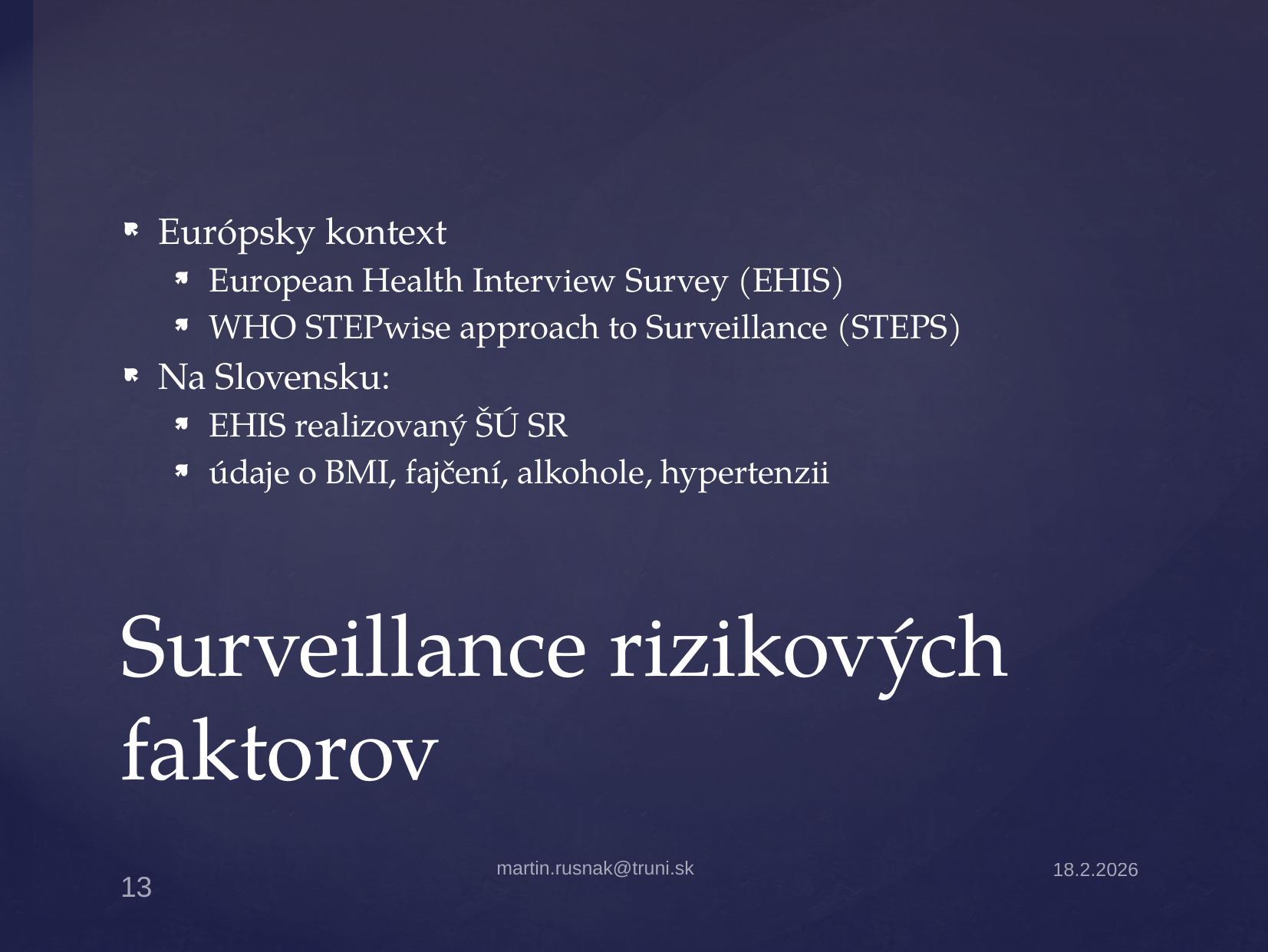

Európsky kontext
European Health Interview Survey (EHIS)
WHO STEPwise approach to Surveillance (STEPS)
Na Slovensku:
EHIS realizovaný ŠÚ SR
údaje o BMI, fajčení, alkohole, hypertenzii
# Surveillance rizikových faktorov
martin.rusnak@truni.sk
18.2.2026
13